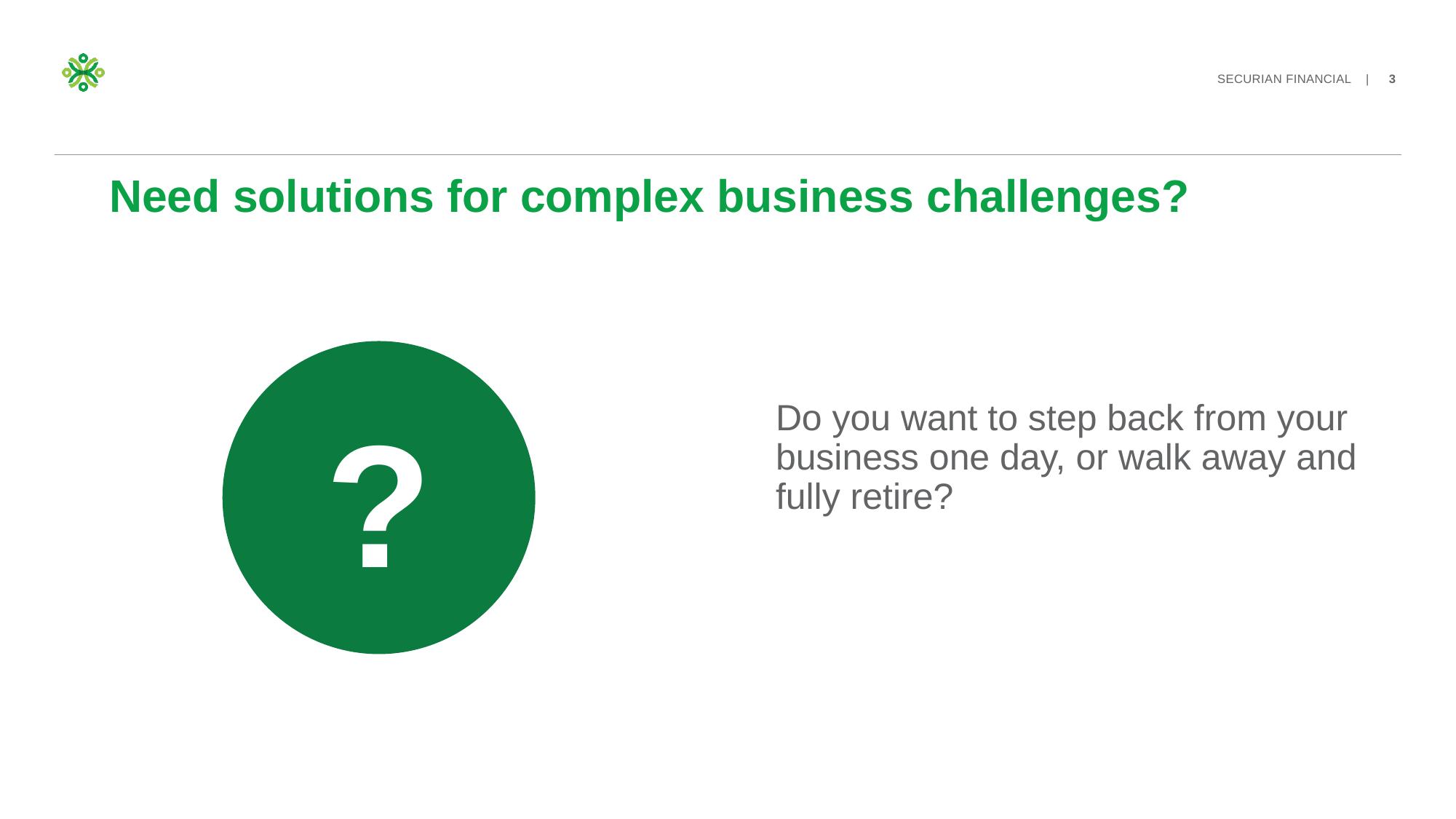

# Need solutions for complex business challenges?
?
Do you want to step back from your business one day, or walk away and fully retire?